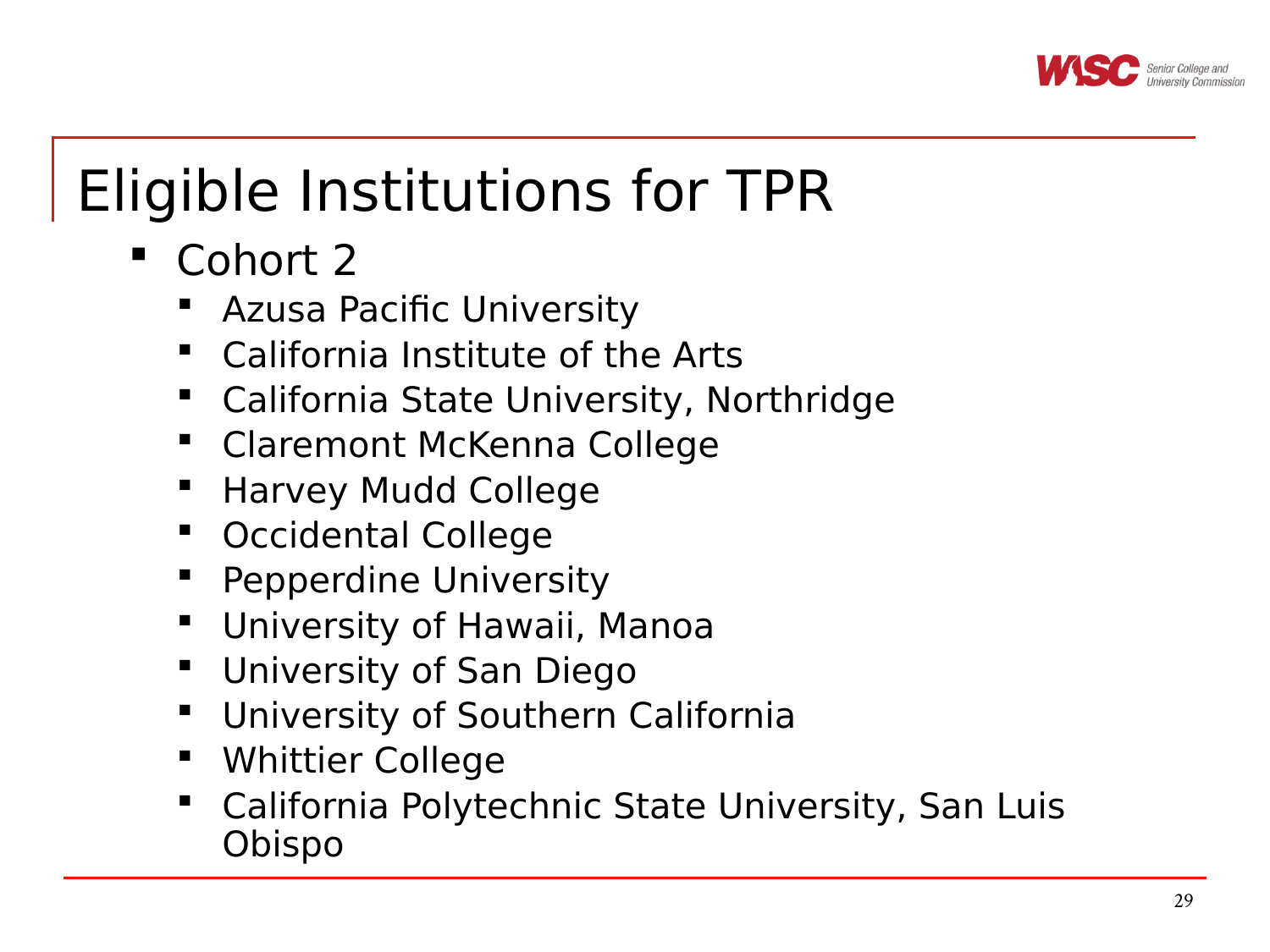

# Eligible Institutions for TPR
Cohort 2
Azusa Pacific University
California Institute of the Arts
California State University, Northridge
Claremont McKenna College
Harvey Mudd College
Occidental College
Pepperdine University
University of Hawaii, Manoa
University of San Diego
University of Southern California
Whittier College
California Polytechnic State University, San Luis Obispo

29